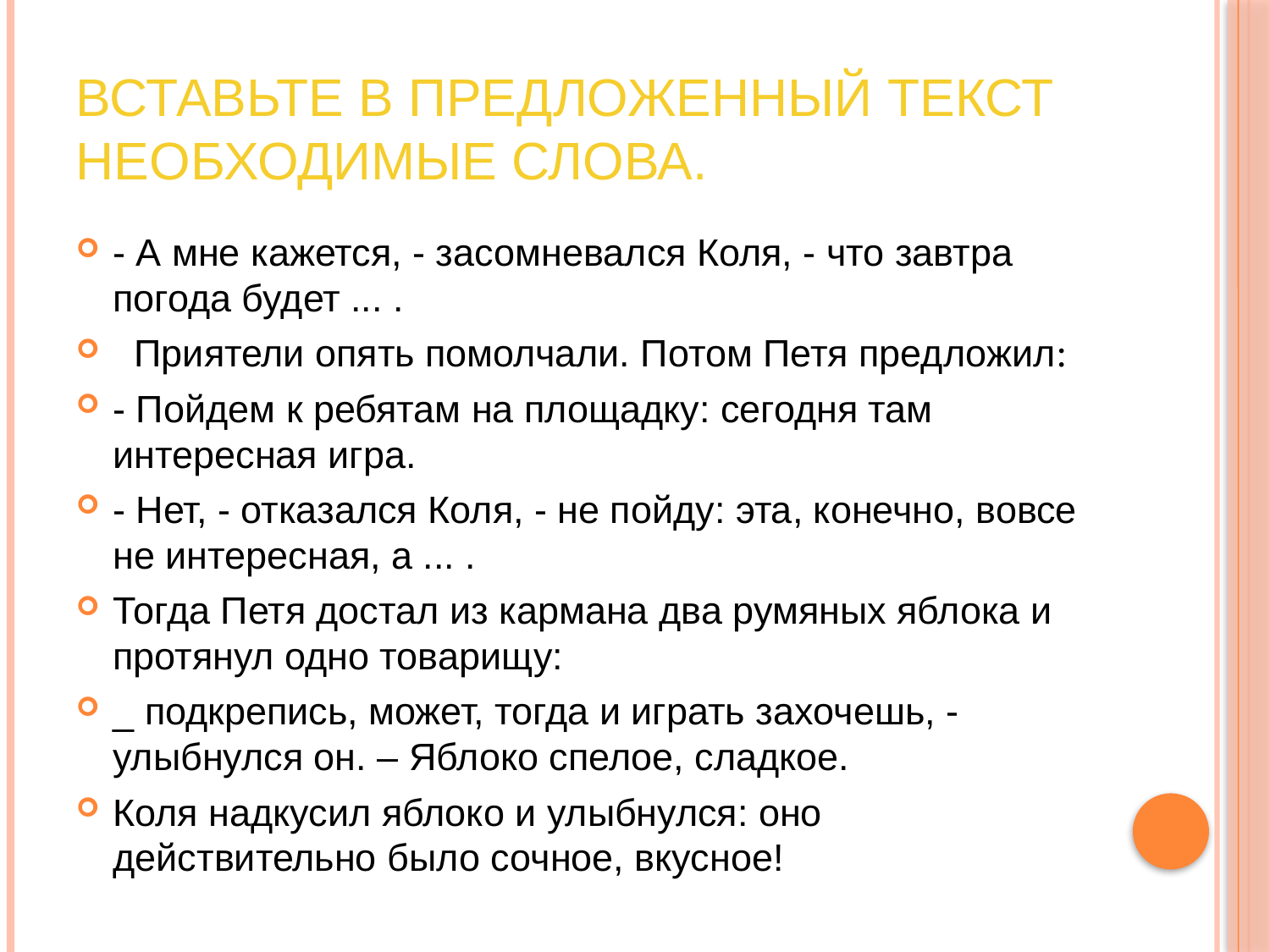

# Вставьте в предложенный текст необходимые слова.
- А мне кажется, - засомневался Коля, - что завтра погода будет ... .
  Приятели опять помолчали. Потом Петя предложил:
- Пойдем к ребятам на площадку: сегодня там интересная игра.
- Нет, - отказался Коля, - не пойду: эта, конечно, вовсе не интересная, а ... .
Тогда Петя достал из кармана два румяных яблока и протянул одно товарищу:
_ подкрепись, может, тогда и играть захочешь, - улыбнулся он. – Яблоко спелое, сладкое.
Коля надкусил яблоко и улыбнулся: оно действительно было сочное, вкусное!